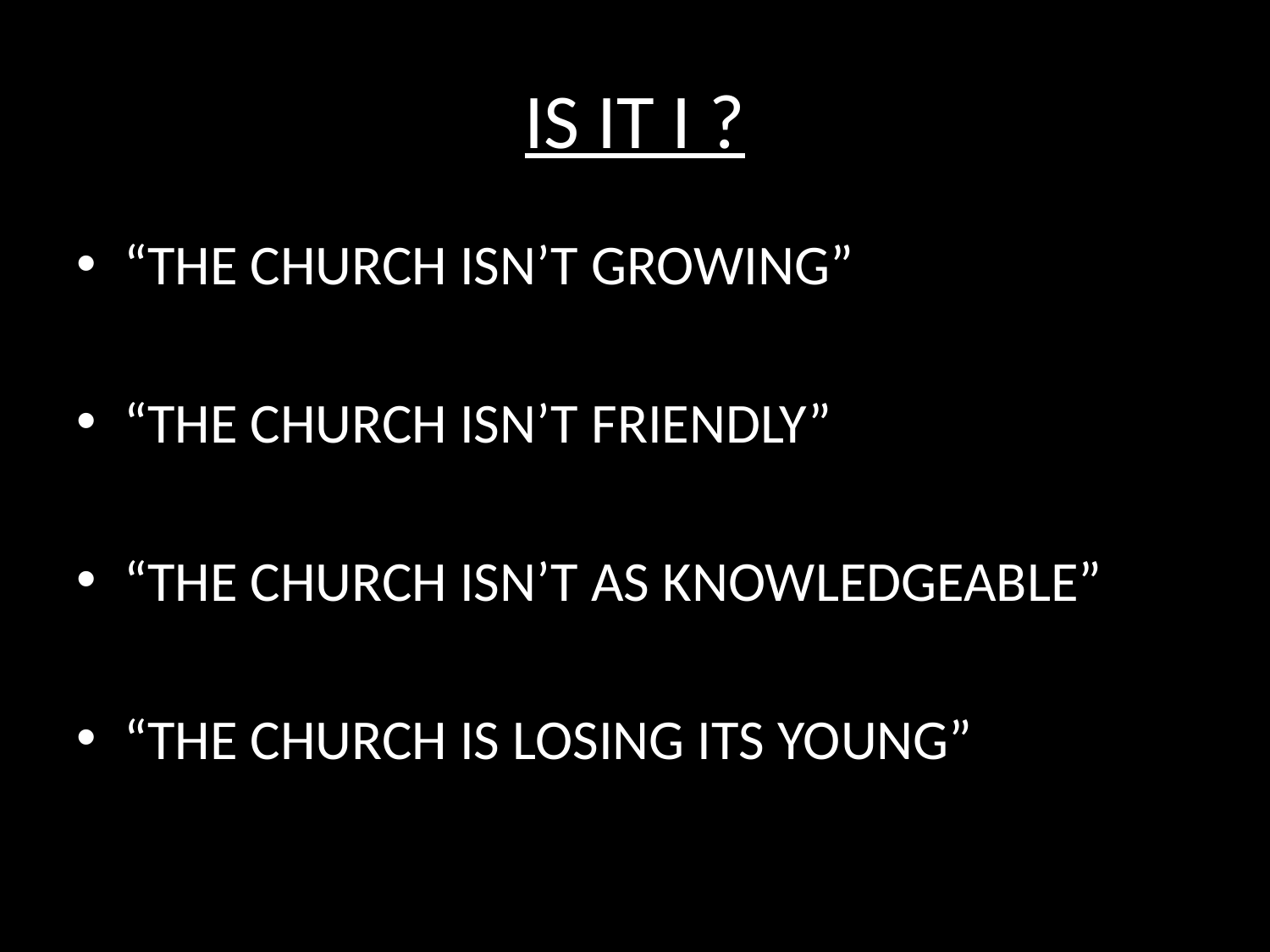

# IS IT I ?
“THE CHURCH ISN’T GROWING”

“THE CHURCH ISN’T FRIENDLY”

“THE CHURCH ISN’T AS KNOWLEDGEABLE”

“THE CHURCH IS LOSING ITS YOUNG”